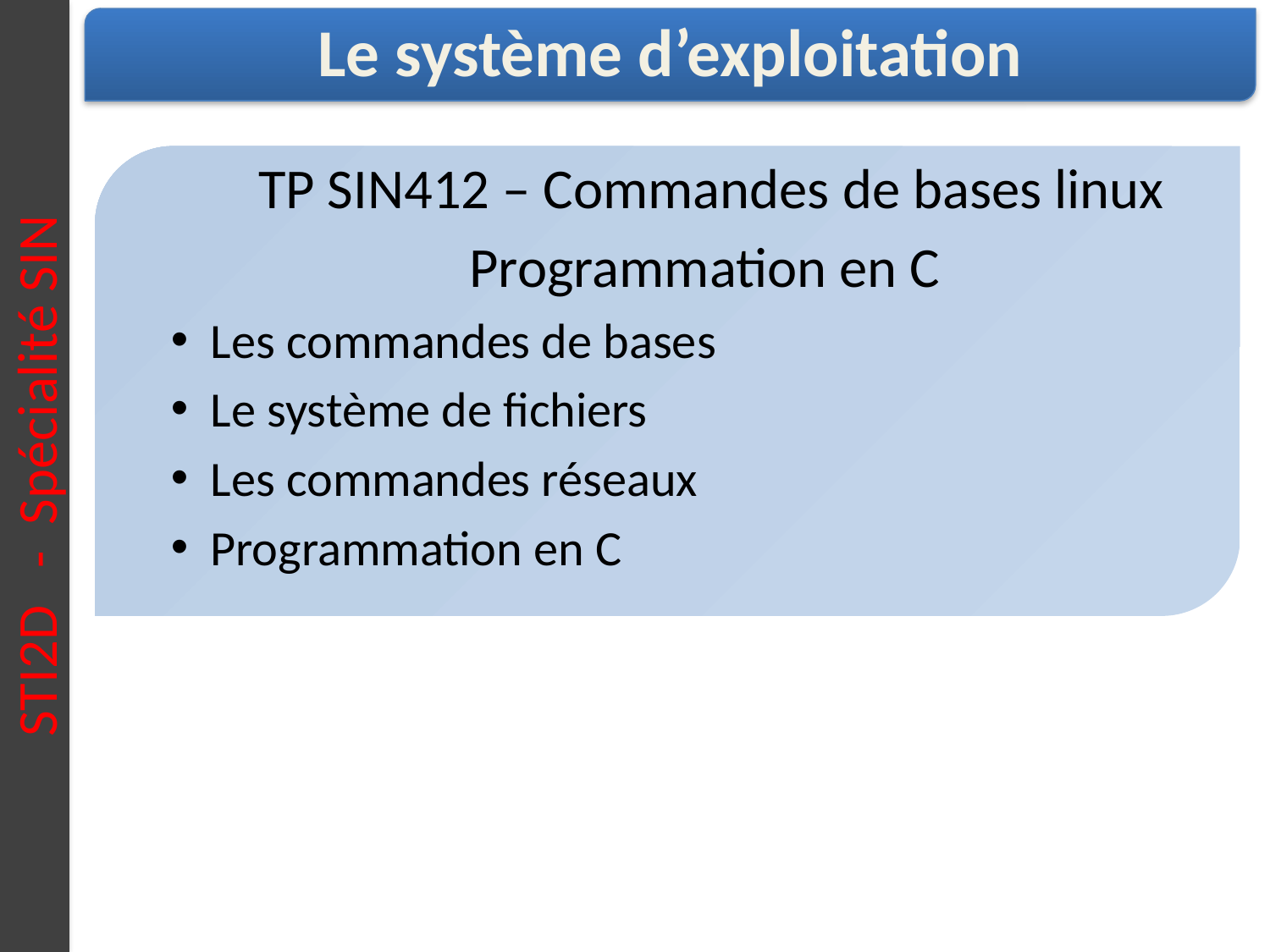

STI2D   -  Spécialité SIN
Le système d’exploitation

 TP SIN412 – Commandes de bases linux
Programmation en C
Les commandes de bases
Le système de fichiers
Les commandes réseaux
Programmation en C